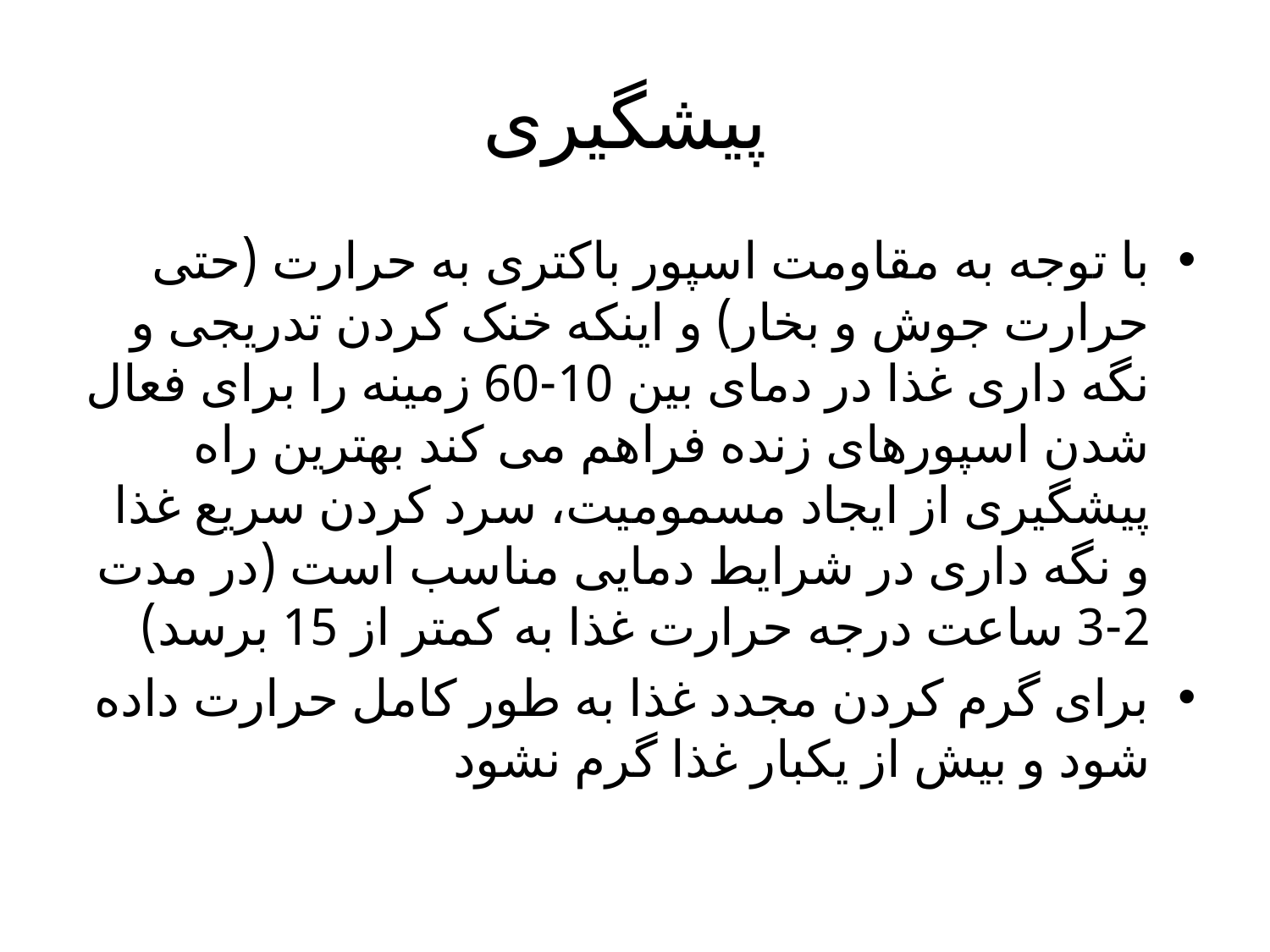

# پیشگیری
با توجه به مقاومت اسپور باکتری به حرارت (حتی حرارت جوش و بخار) و اینکه خنک کردن تدریجی و نگه داری غذا در دمای بین 10-60 زمینه را برای فعال شدن اسپورهای زنده فراهم می کند بهترین راه پیشگیری از ایجاد مسمومیت، سرد کردن سریع غذا و نگه داری در شرایط دمایی مناسب است (در مدت 2-3 ساعت درجه حرارت غذا به کمتر از 15 برسد)
برای گرم کردن مجدد غذا به طور کامل حرارت داده شود و بیش از یکبار غذا گرم نشود